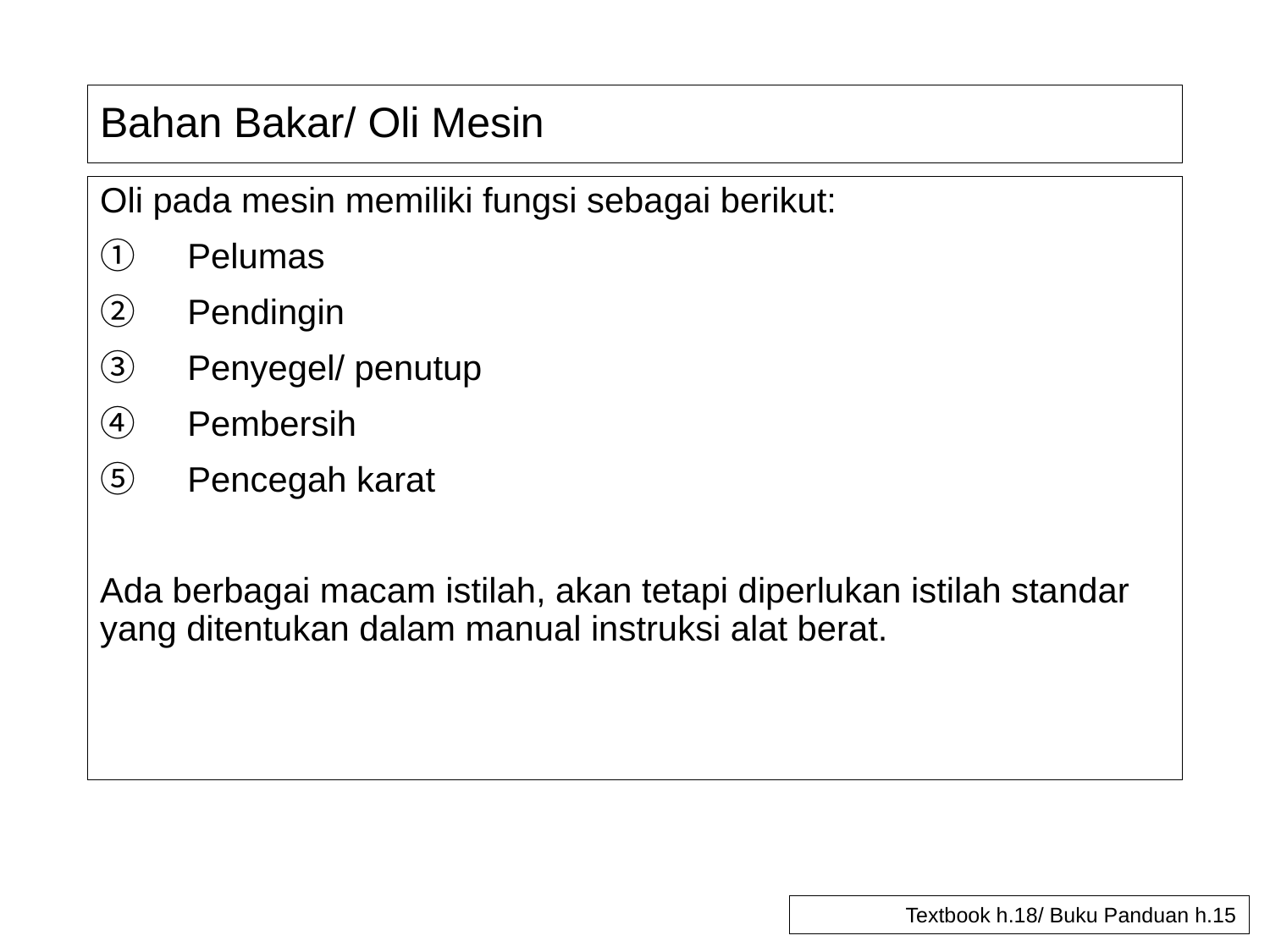

# Bahan Bakar/ Oli Mesin
Oli pada mesin memiliki fungsi sebagai berikut:
①　Pelumas
②　Pendingin
③　Penyegel/ penutup
④　Pembersih
⑤　Pencegah karat

Ada berbagai macam istilah, akan tetapi diperlukan istilah standar yang ditentukan dalam manual instruksi alat berat.
Textbook h.18/ Buku Panduan h.15